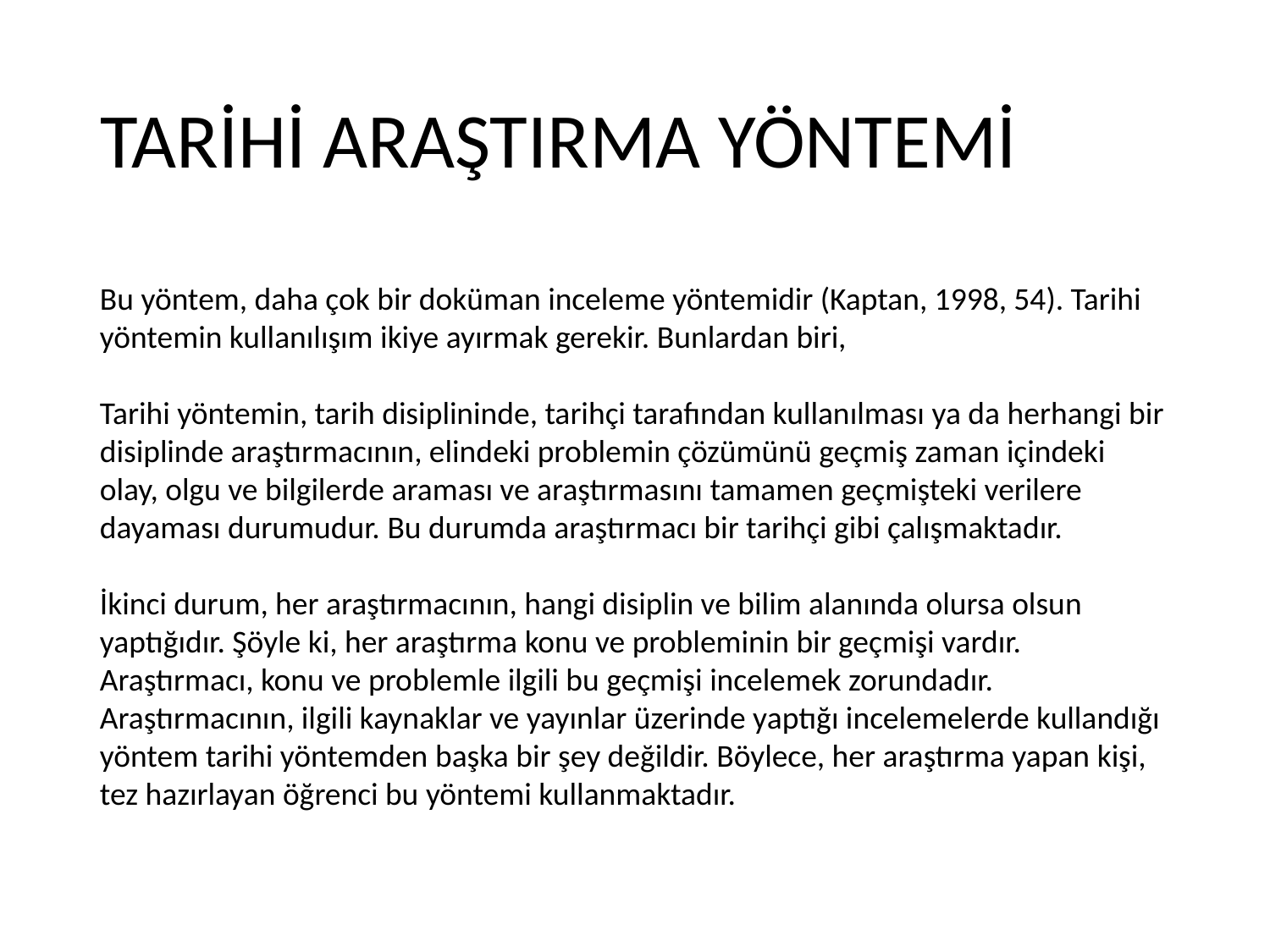

# TARİHİ ARAŞTIRMA YÖNTEMİ
Bu yöntem, daha çok bir doküman inceleme yöntemidir (Kaptan, 1998, 54). Tarihi yöntemin kullanılışım ikiye ayırmak gerekir. Bunlardan biri,

Tarihi yöntemin, tarih disiplininde, tarihçi tarafından kullanılması ya da herhangi bir disiplinde araştırmacının, elindeki problemin çözümünü geçmiş zaman içindeki olay, olgu ve bilgilerde araması ve araştırmasını tamamen geçmişteki verilere dayaması durumudur. Bu durumda araştırmacı bir tarihçi gibi çalışmaktadır.

İkinci durum, her araştırmacının, hangi disiplin ve bilim alanında olursa olsun yaptığıdır. Şöyle ki, her araştırma konu ve probleminin bir geçmişi vardır. Araştırmacı, konu ve problemle ilgili bu geçmişi incelemek zorundadır. Araştırmacının, ilgili kaynaklar ve yayınlar üzerinde yaptığı incelemelerde kullandığı yöntem tarihi yöntemden başka bir şey değildir. Böylece, her araştırma yapan kişi, tez hazırlayan öğrenci bu yöntemi kullanmaktadır.